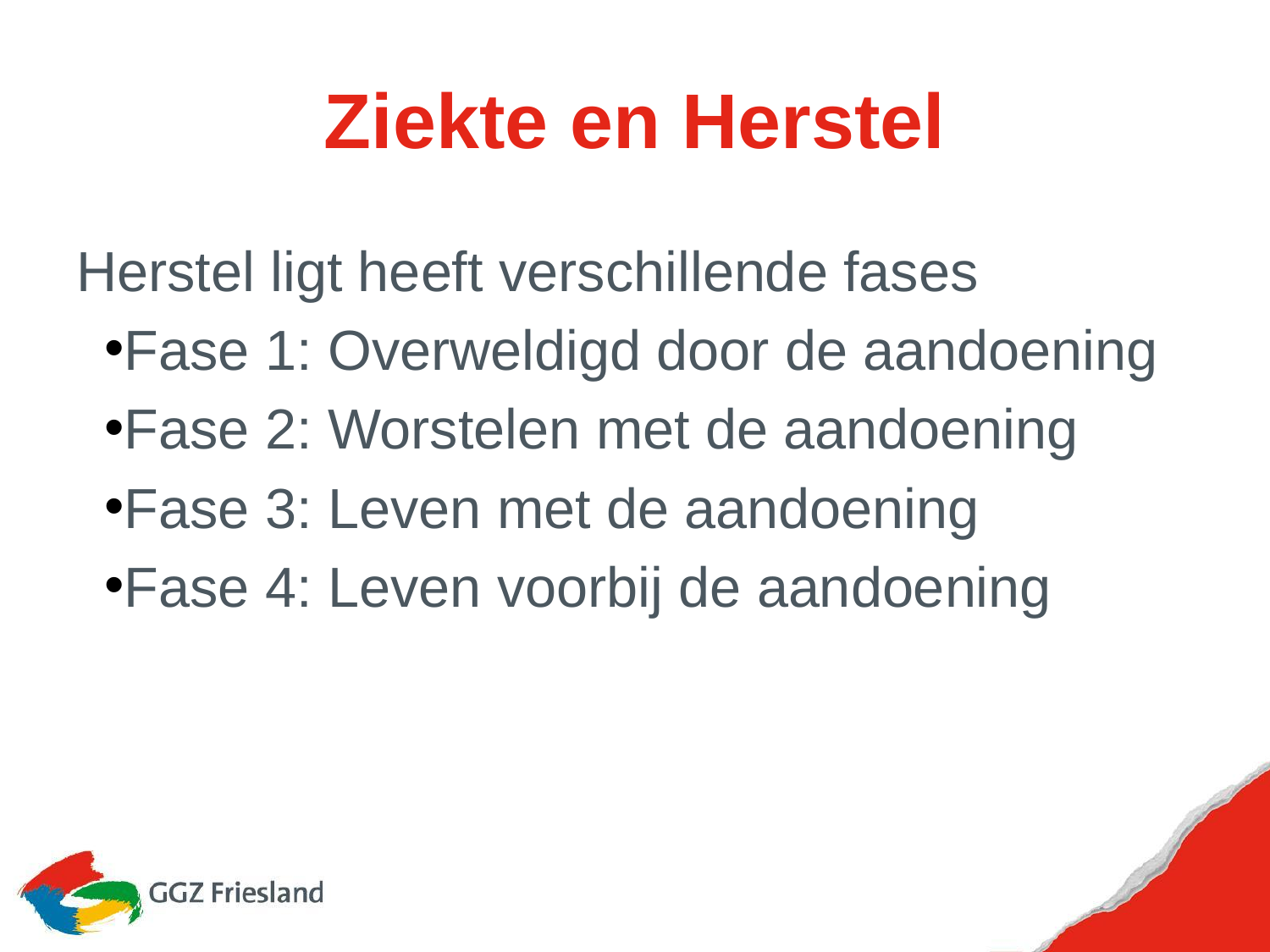

# Ziekte en Herstel
Herstel ligt heeft verschillende fases
Fase 1: Overweldigd door de aandoening
Fase 2: Worstelen met de aandoening
Fase 3: Leven met de aandoening
Fase 4: Leven voorbij de aandoening